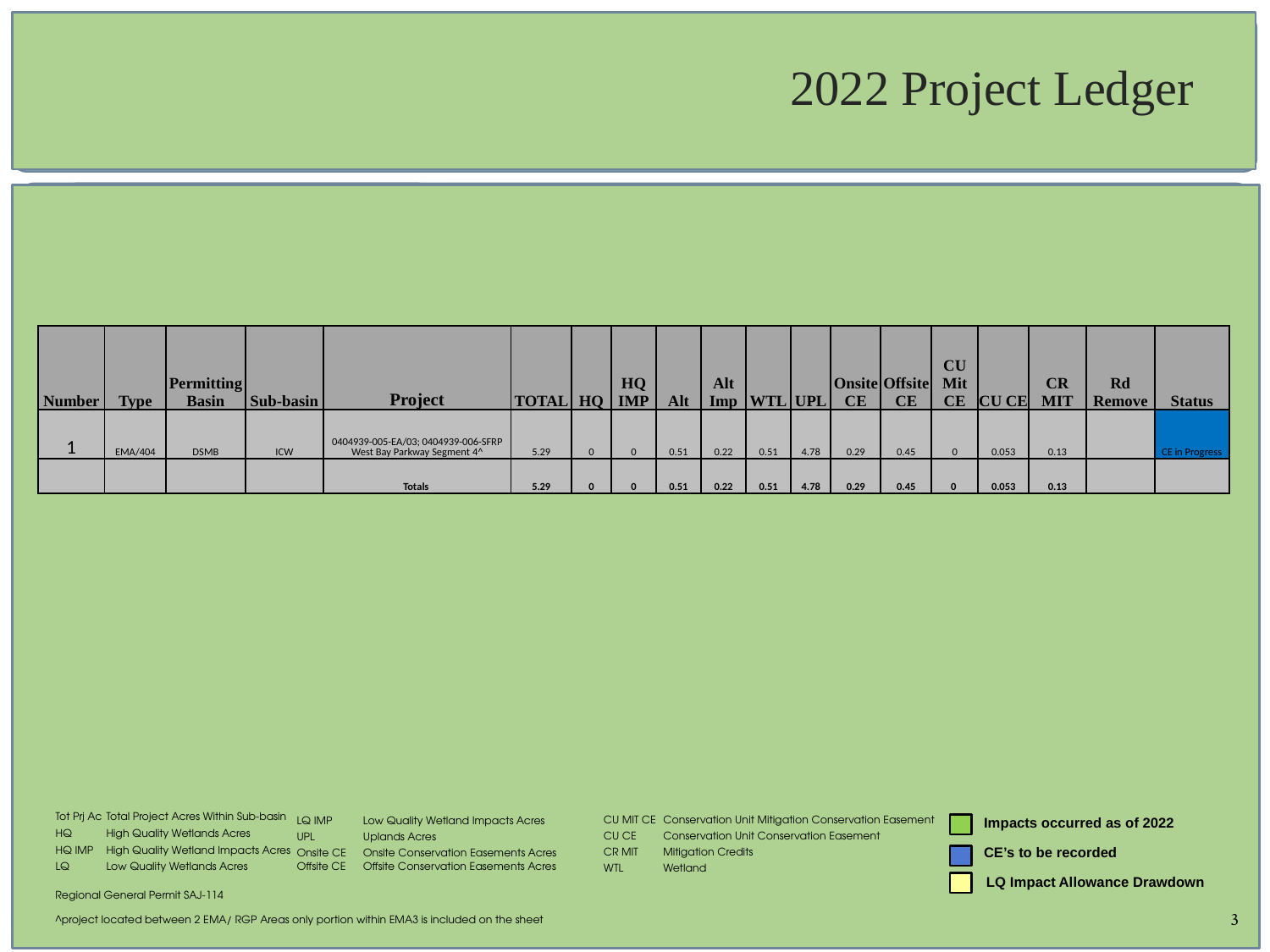

# 2022 Project Ledger

| Number | Type | Permitting Basin | Sub-basin | Project | TOTAL | HQ | HQ IMP | Alt | Alt Imp | WTL | UPL | Onsite CE | Offsite CE | CU Mit CE | CU CE | CR MIT | Rd Remove | Status |
| --- | --- | --- | --- | --- | --- | --- | --- | --- | --- | --- | --- | --- | --- | --- | --- | --- | --- | --- |
| 1 | EMA/404 | DSMB | ICW | 0404939-005-EA/03; 0404939-006-SFRP West Bay Parkway Segment 4^ | 5.29 | 0 | 0 | 0.51 | 0.22 | 0.51 | 4.78 | 0.29 | 0.45 | 0 | 0.053 | 0.13 |  | CE in Progress |
|  |  |  |  | Totals | 5.29 | 0 | 0 | 0.51 | 0.22 | 0.51 | 4.78 | 0.29 | 0.45 | 0 | 0.053 | 0.13 |  |  |
| Tot Prj Ac | Total Project Acres Within Sub-basin |
| --- | --- |
| HQ | High Quality Wetlands Acres |
| HQ IMP | High Quality Wetland Impacts Acres |
| LQ | Low Quality Wetlands Acres |
| CU MIT CE | Conservation Unit Mitigation Conservation Easement |
| --- | --- |
| CU CE | Conservation Unit Conservation Easement |
| CR MIT | Mitigation Credits |
| WTL | Wetland |
Impacts occurred as of 2022
| LQ IMP | Low Quality Wetland Impacts Acres |
| --- | --- |
| UPL | Uplands Acres |
| Onsite CE | Onsite Conservation Easements Acres |
| Offsite CE | Offsite Conservation Easements Acres |

CE’s to be recorded

LQ Impact Allowance Drawdown

| Regional General Permit SAJ-114 |
| --- |
| ^project located between 2 EMA/ RGP Areas only portion within EMA3 is included on the sheet |
3